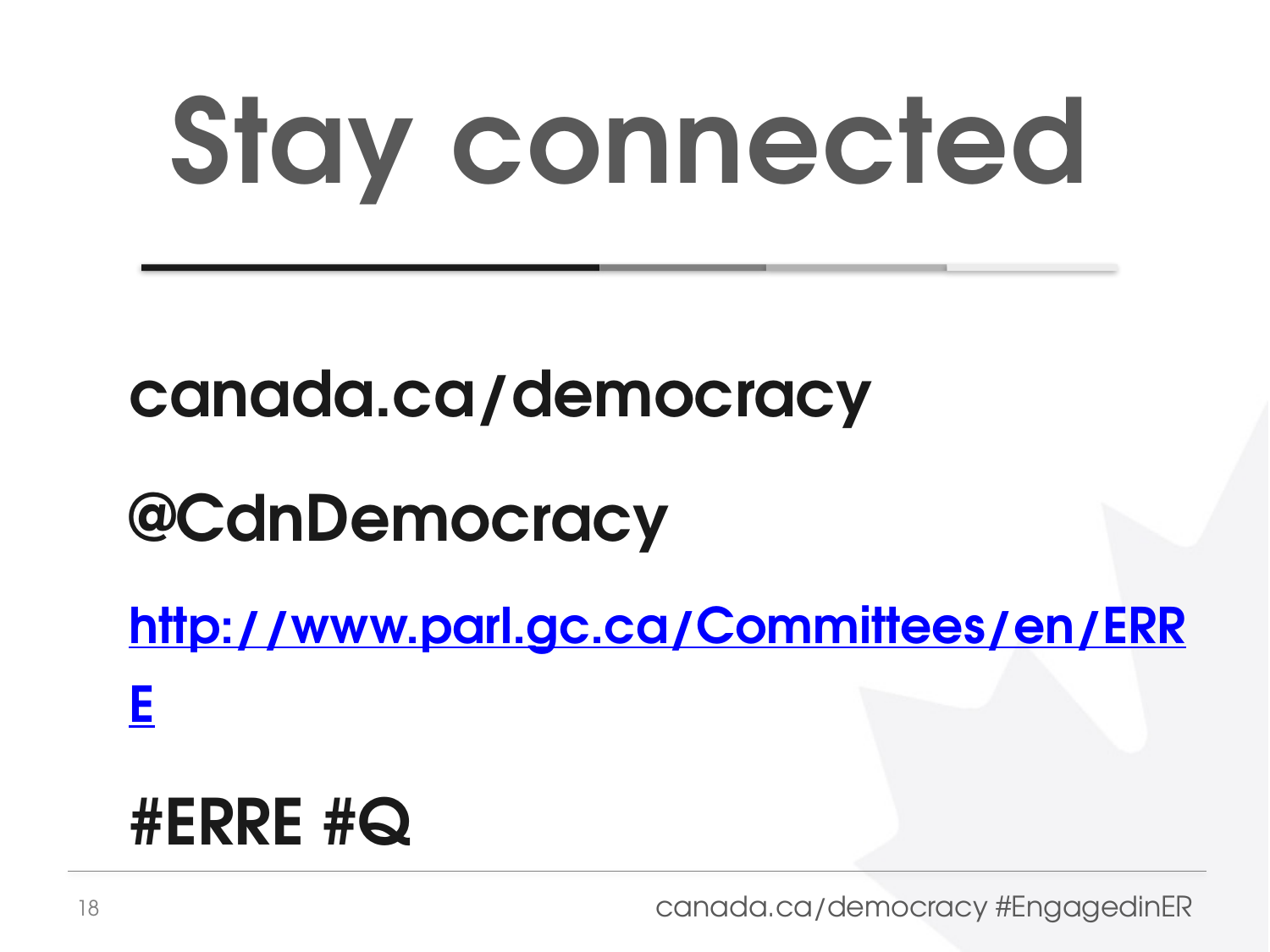

Stay connected

canada.ca/democracy
@CdnDemocracy
http://www.parl.gc.ca/Committees/en/ERRE
#ERRE #Q
18
canada.ca/democracy #EngagedinER